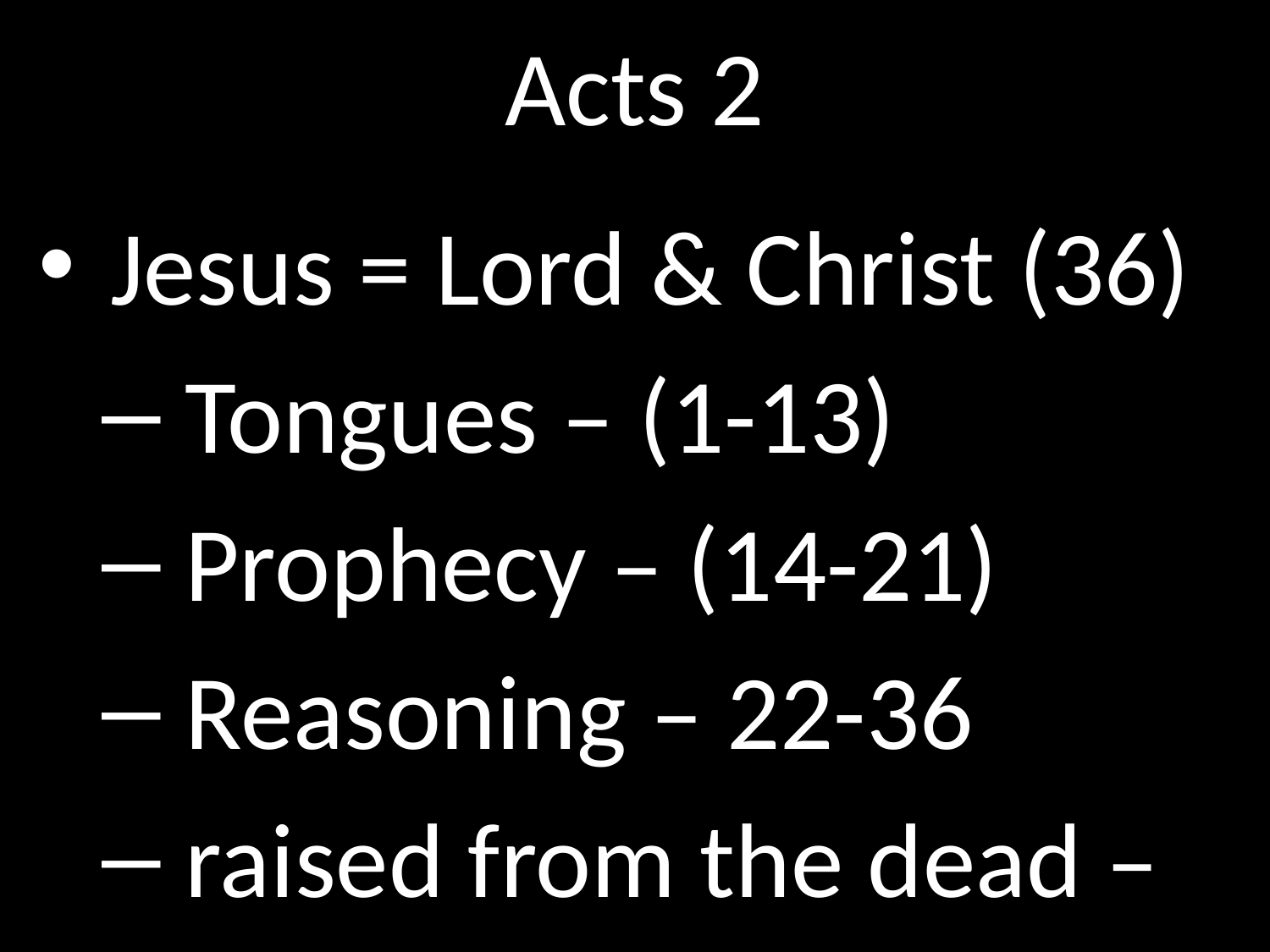

# Acts 2
GOD
 Jesus = Lord & Christ (36)
 Tongues – (1-13)
 Prophecy – (14-21)
 Reasoning – 22-36
 raised from the dead –
GOD